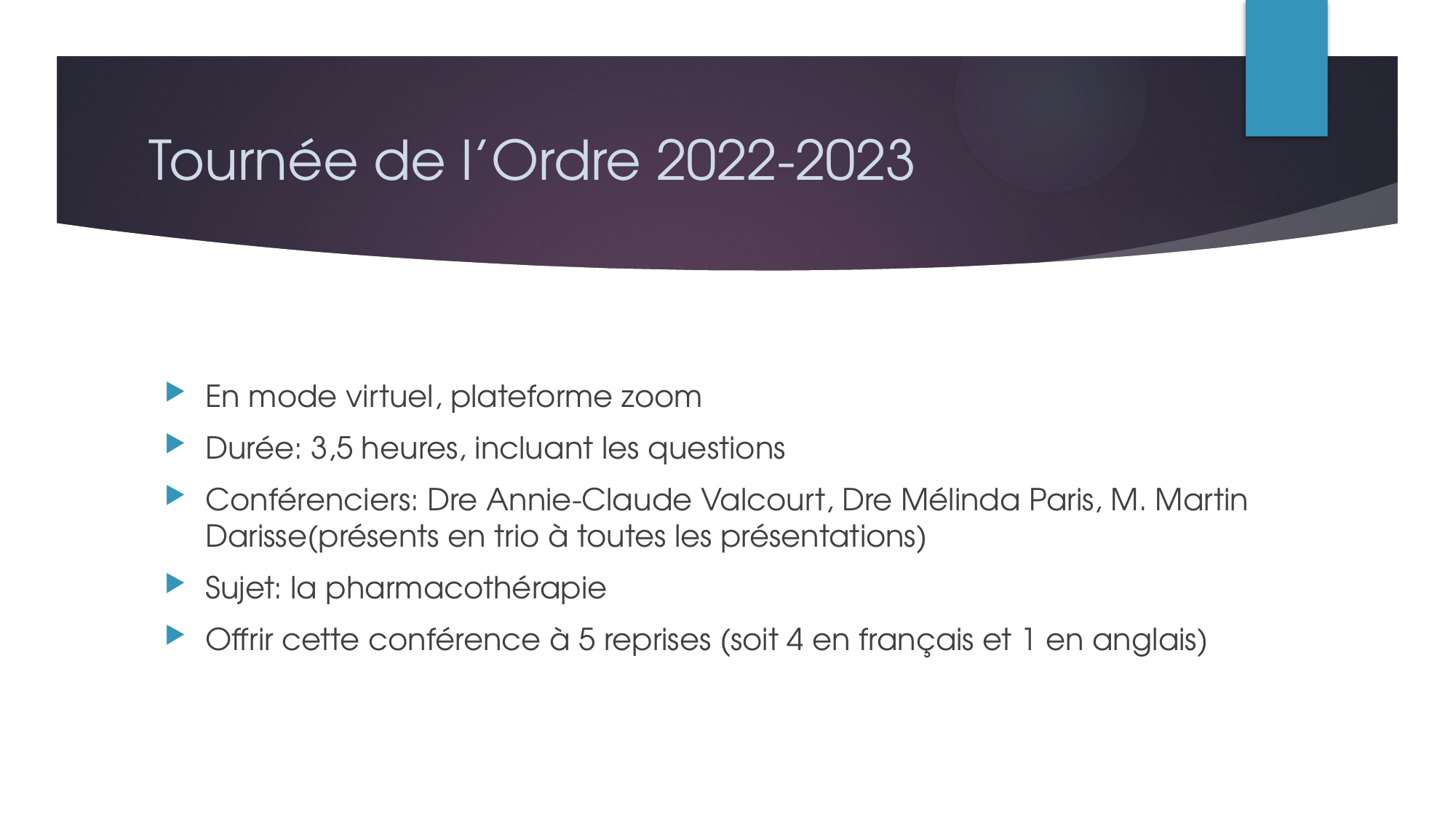

# Tournée de l’Ordre 2022-2023
En mode virtuel, plateforme zoom
Durée: 3,5 heures, incluant les questions
Conférenciers: Dre Annie-Claude Valcourt, Dre Mélinda Paris, M. Martin Darisse(présents en trio à toutes les présentations)
Sujet: la pharmacothérapie
Offrir cette conférence à 5 reprises (soit 4 en français et 1 en anglais)